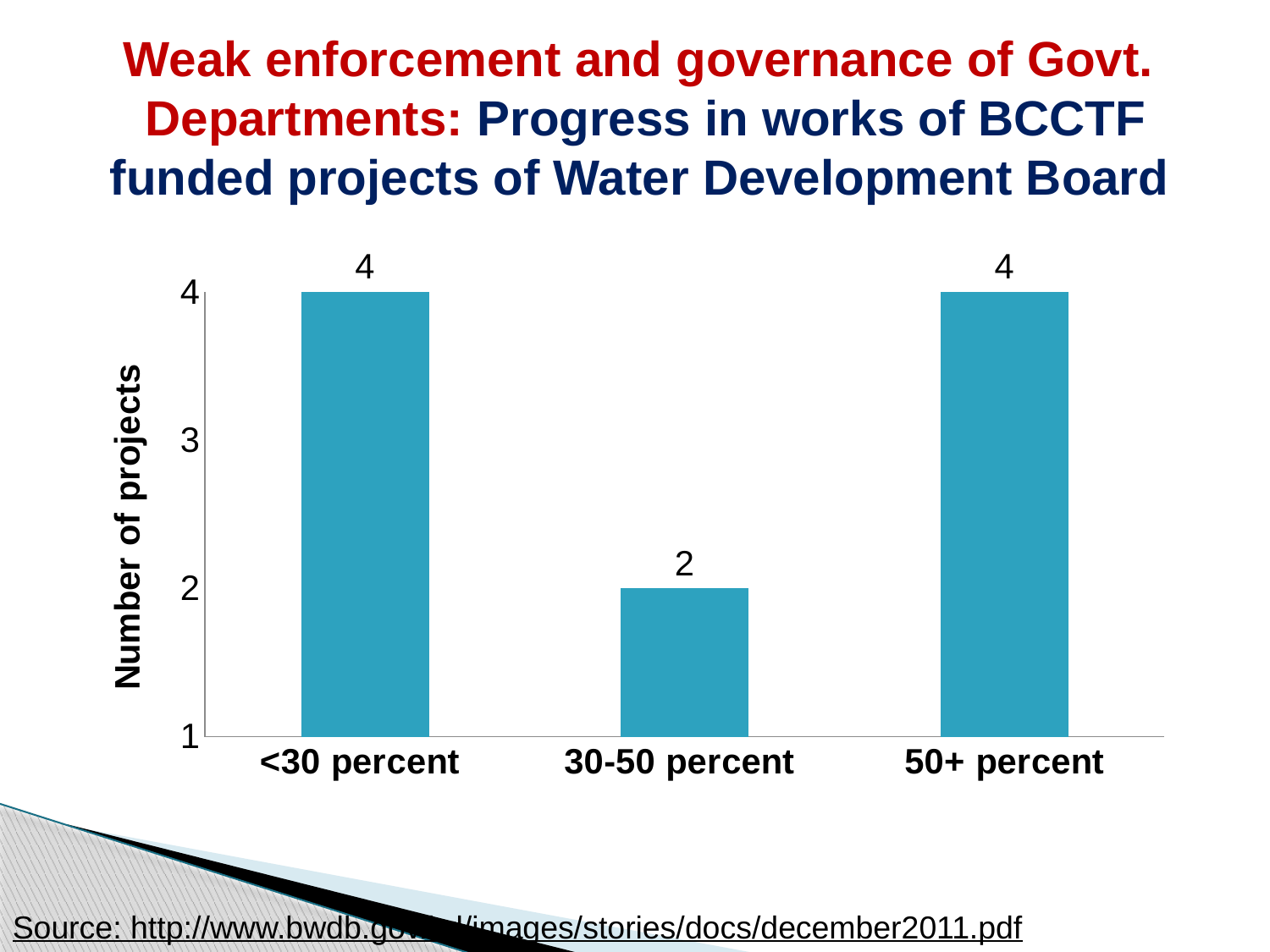

# Weak enforcement and governance of Govt.  Departments: Progress in works of BCCTF funded projects of Water Development Board

### Chart

| Category |  |
|---|---|
| <30 percent  | 4.0 |
| 30-50 percent  | 2.0 |
| 50+ percent | 4.0 |
Source: http://www.bwdb.gov.bd/images/stories/docs/december2011.pdf